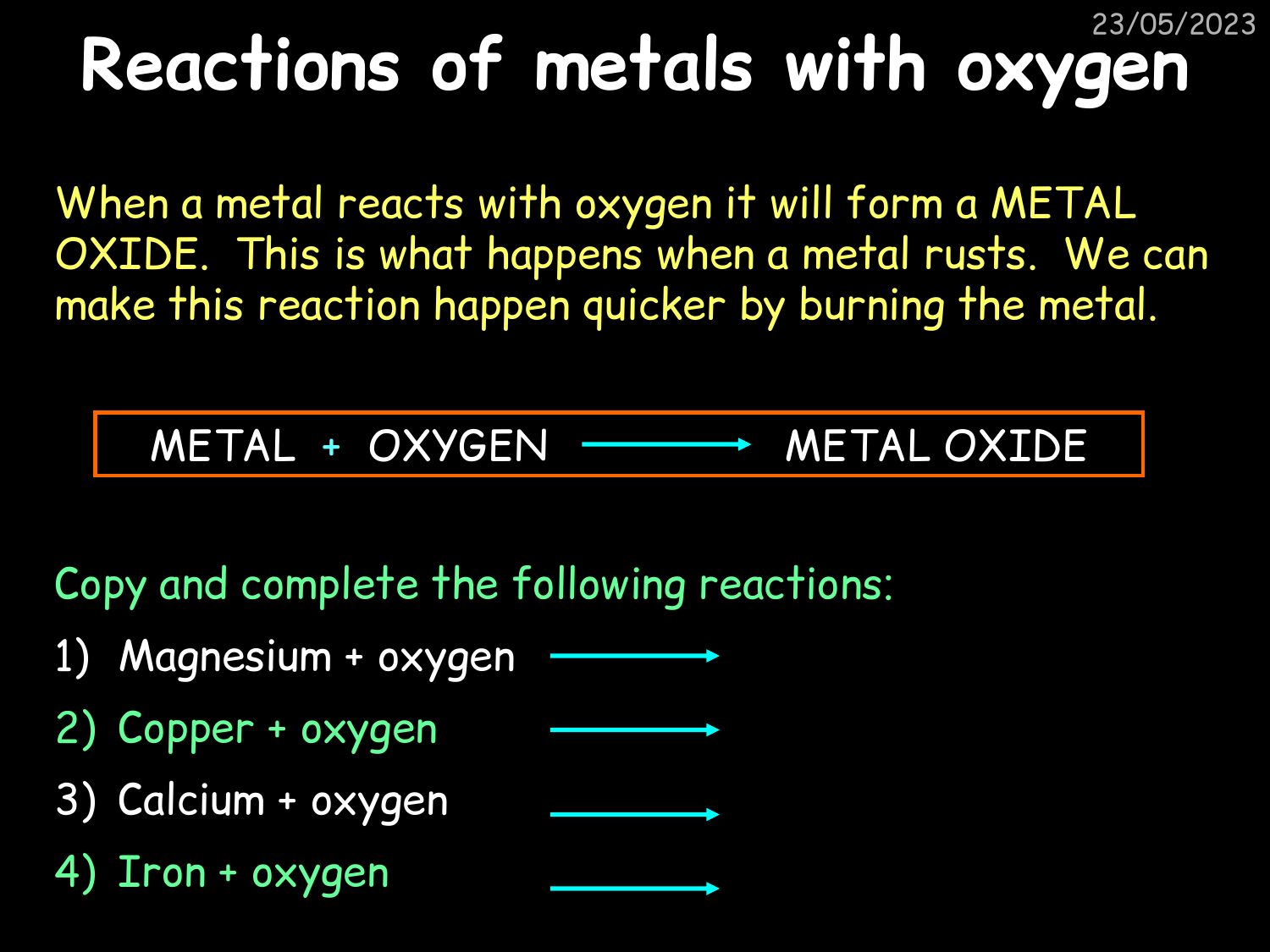

# Reactions of metals with oxygen
23/05/2023
When a metal reacts with oxygen it will form a METAL OXIDE.  This is what happens when a metal rusts.  We can make this reaction happen quicker by burning the metal.
METAL  +  OXYGEN   		METAL OXIDE

Copy and complete the following reactions:
Magnesium + oxygen
Copper + oxygen
Calcium + oxygen
Iron + oxygen